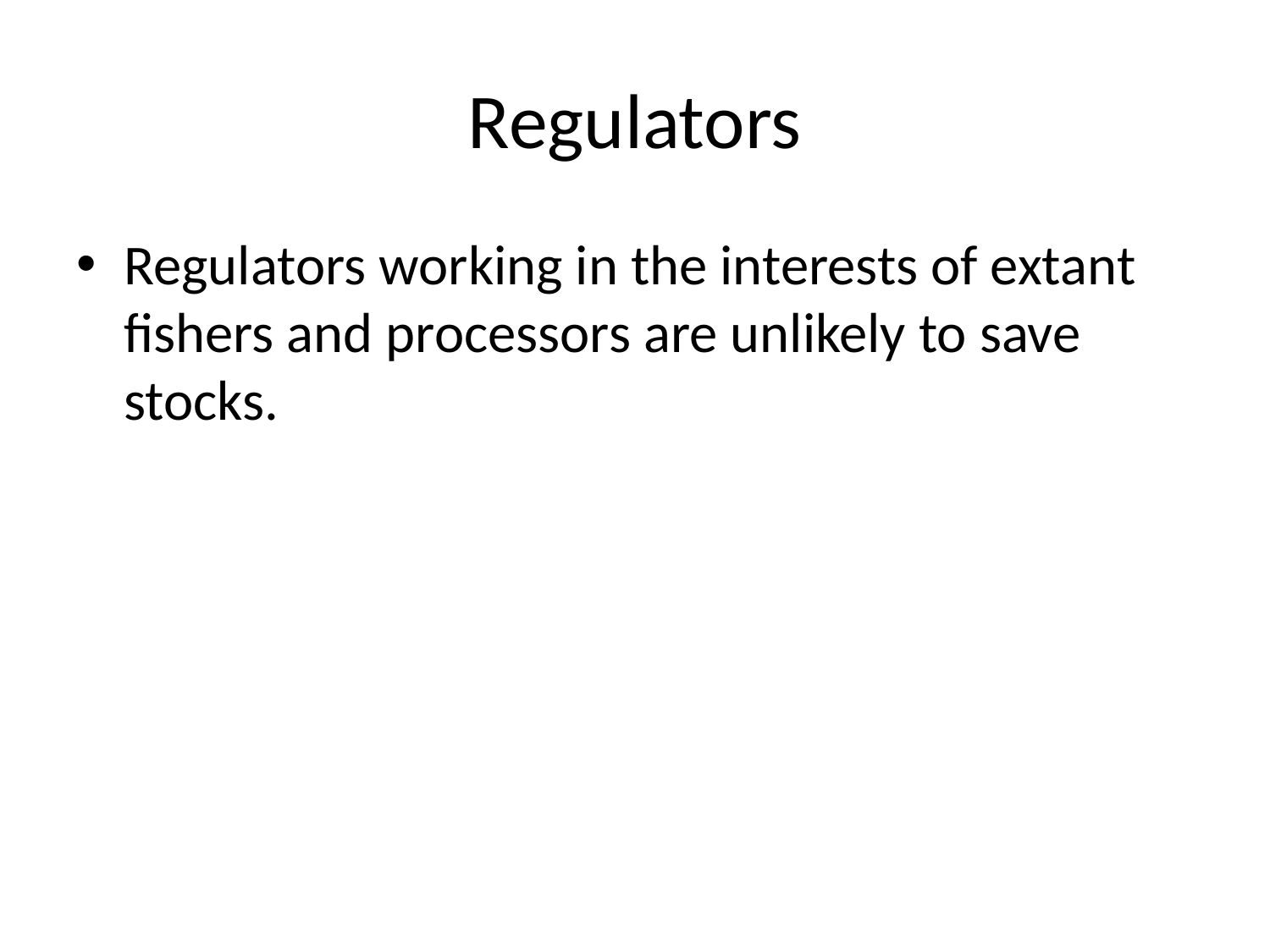

# Regulators
Regulators working in the interests of extant fishers and processors are unlikely to save stocks.